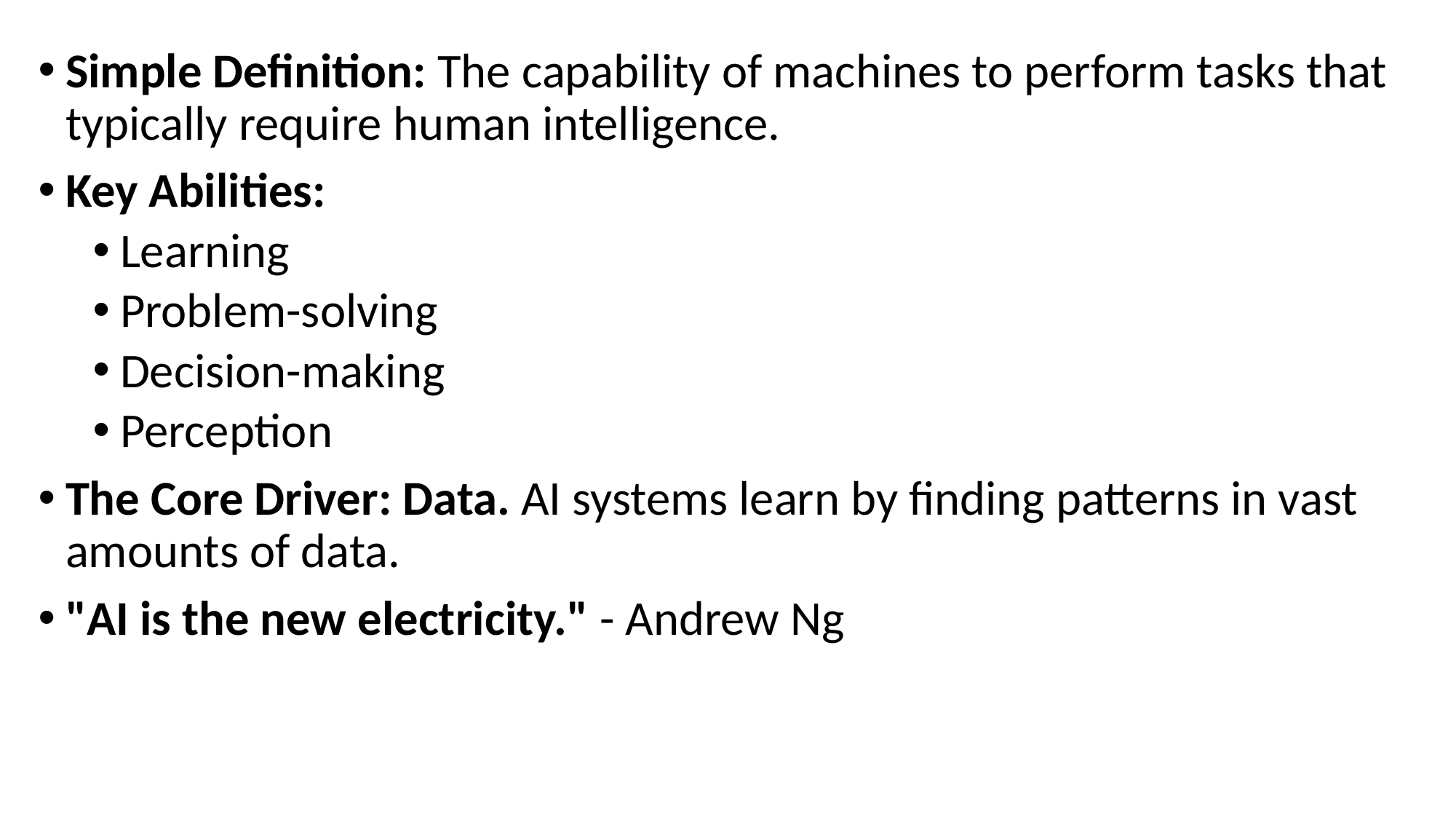

Simple Definition: The capability of machines to perform tasks that typically require human intelligence.
Key Abilities:
Learning
Problem-solving
Decision-making
Perception
The Core Driver: Data. AI systems learn by finding patterns in vast amounts of data.
"AI is the new electricity." - Andrew Ng